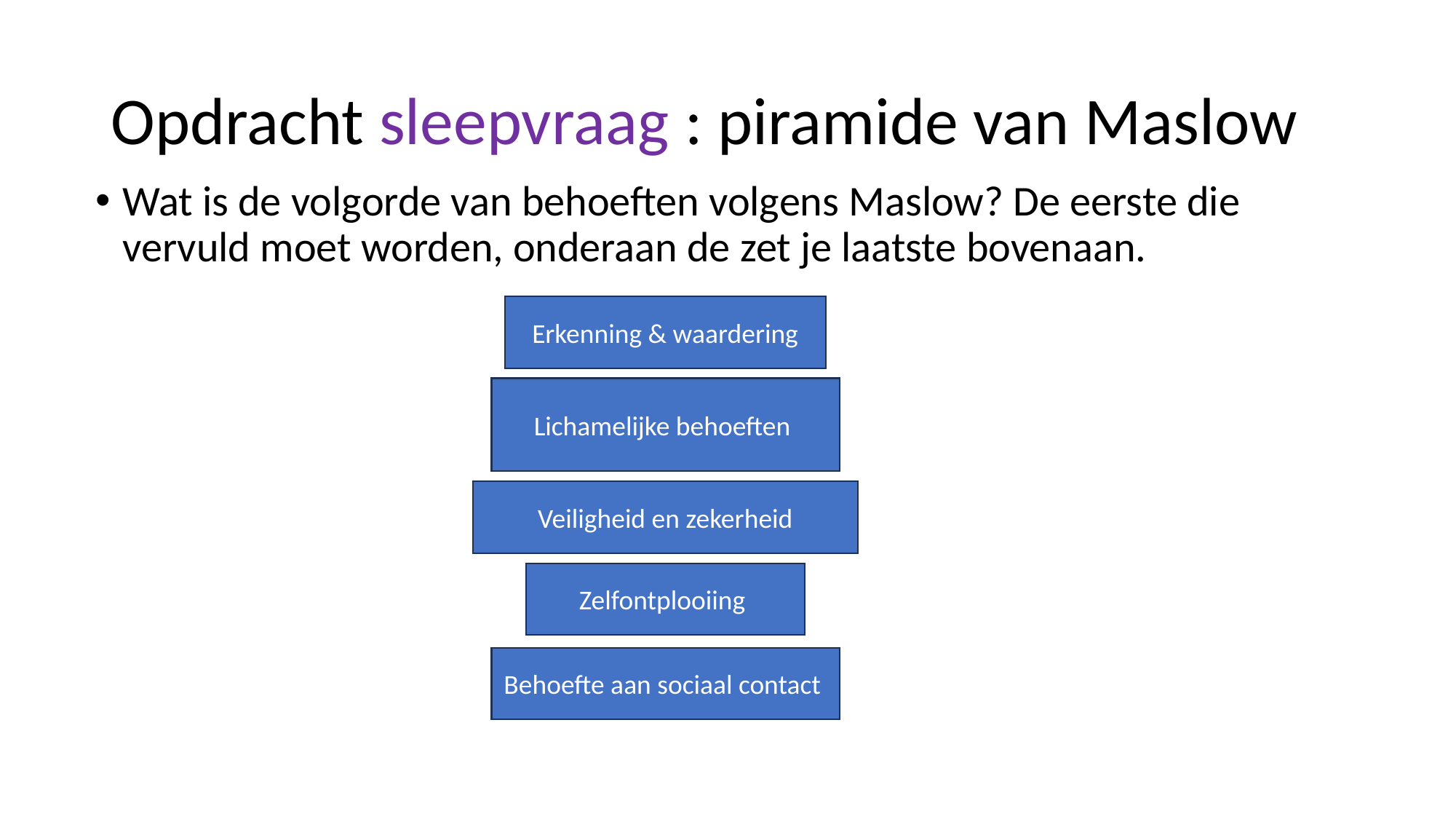

# Opdracht sleepvraag : piramide van Maslow
Wat is de volgorde van behoeften volgens Maslow? De eerste die vervuld moet worden, onderaan de zet je laatste bovenaan.

Erkenning & waardering
Lichamelijke behoeften
Veiligheid en zekerheid
Zelfontplooiing
Behoefte aan sociaal contact